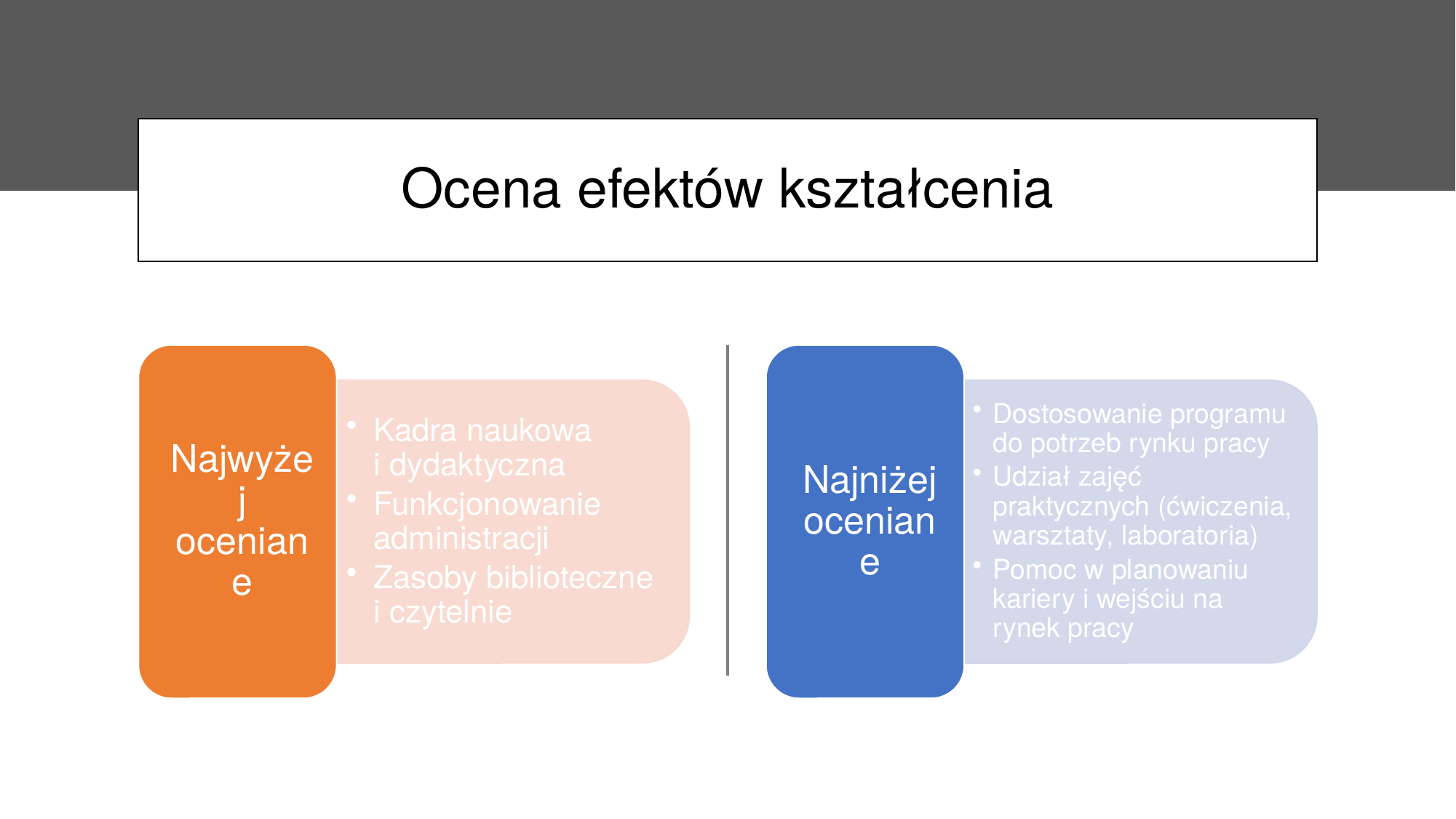

# Ocena efektów kształcenia
Kadra naukowa
i dydaktyczna
Funkcjonowanie administracji
Zasoby biblioteczne
i czytelnie
Najwyżej oceniane
Dostosowanie programu do potrzeb rynku pracy
Udział zajęć praktycznych (ćwiczenia, warsztaty, laboratoria)
Pomoc w planowaniu kariery i wejściu na rynek pracy
Najniżej oceniane